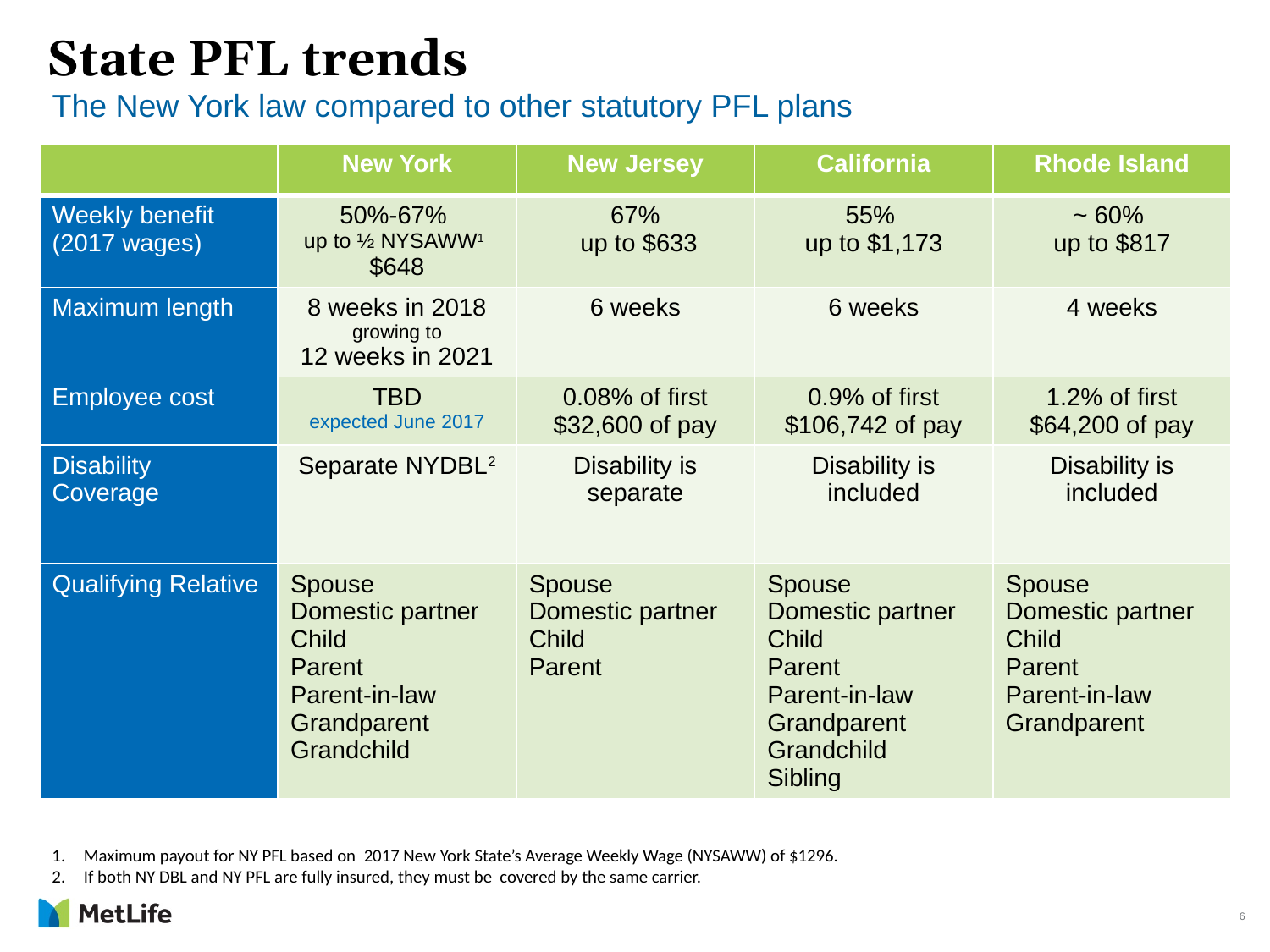

# State PFL trends
The New York law compared to other statutory PFL plans
|  | New York | New Jersey | California | Rhode Island |
| --- | --- | --- | --- | --- |
| Weekly benefit (2017 wages) | 50%-67% up to ½ NYSAWW1 $648 | 67% up to $633 | 55% up to $1,173 | ~ 60% up to $817 |
| Maximum length | 8 weeks in 2018 growing to 12 weeks in 2021 | 6 weeks | 6 weeks | 4 weeks |
| Employee cost | TBD expected June 2017 | 0.08% of first $32,600 of pay | 0.9% of first $106,742 of pay | 1.2% of first $64,200 of pay |
| Disability Coverage | Separate NYDBL2 | Disability is separate | Disability is included | Disability is included |
| Qualifying Relative | Spouse Domestic partner Child Parent Parent-in-law Grandparent Grandchild | Spouse Domestic partner Child Parent | Spouse Domestic partner Child Parent Parent-in-law Grandparent Grandchild Sibling | Spouse Domestic partner Child Parent Parent-in-law Grandparent |
Maximum payout for NY PFL based on  2017 New York State’s Average Weekly Wage (NYSAWW) of $1296.
If both NY DBL and NY PFL are fully insured, they must be  covered by the same carrier.
6